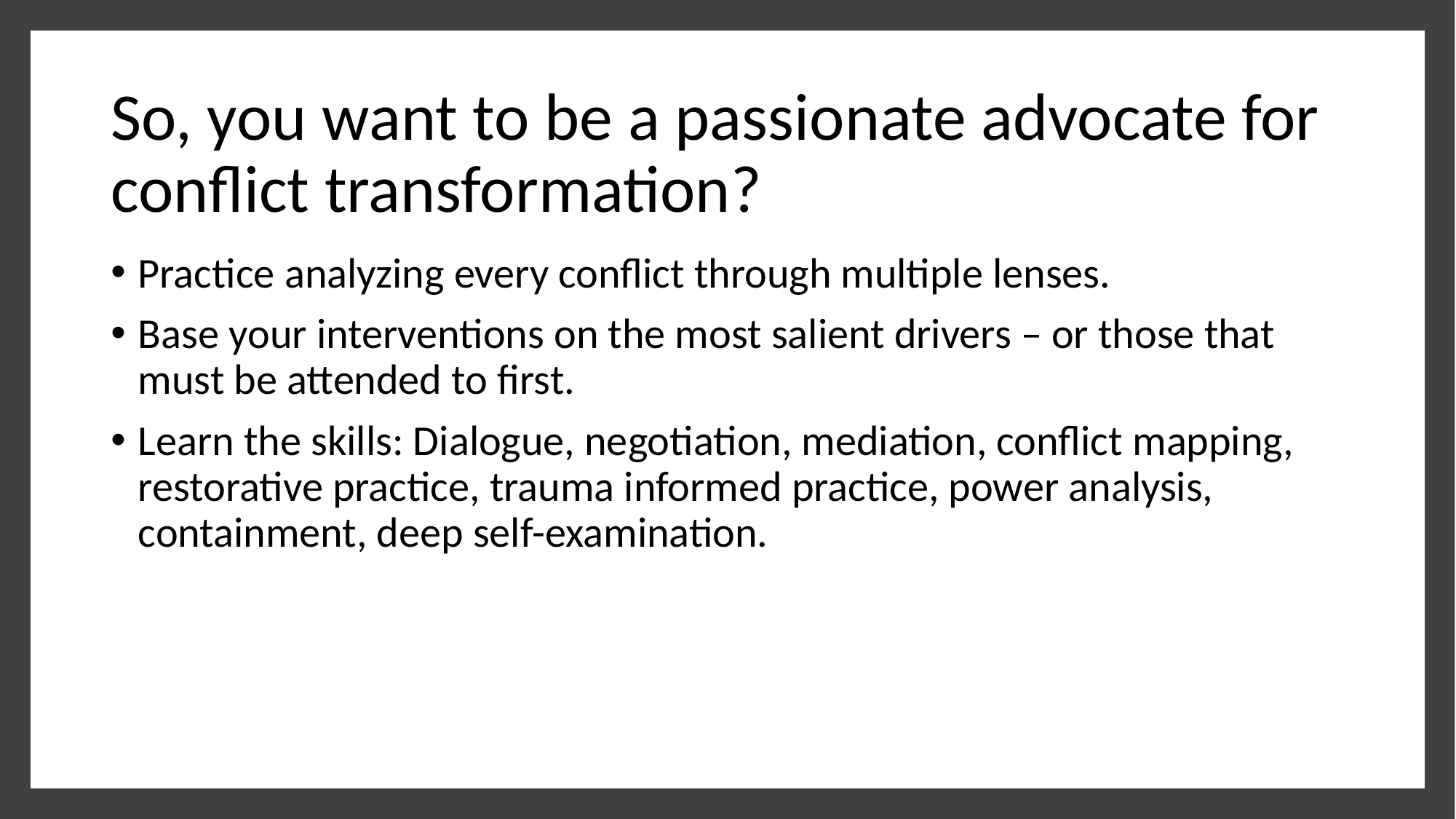

# So, you want to be a passionate advocate for conflict transformation?
Practice analyzing every conflict through multiple lenses.
Base your interventions on the most salient drivers – or those that must be attended to first.
Learn the skills: Dialogue, negotiation, mediation, conflict mapping, restorative practice, trauma informed practice, power analysis, containment, deep self-examination.